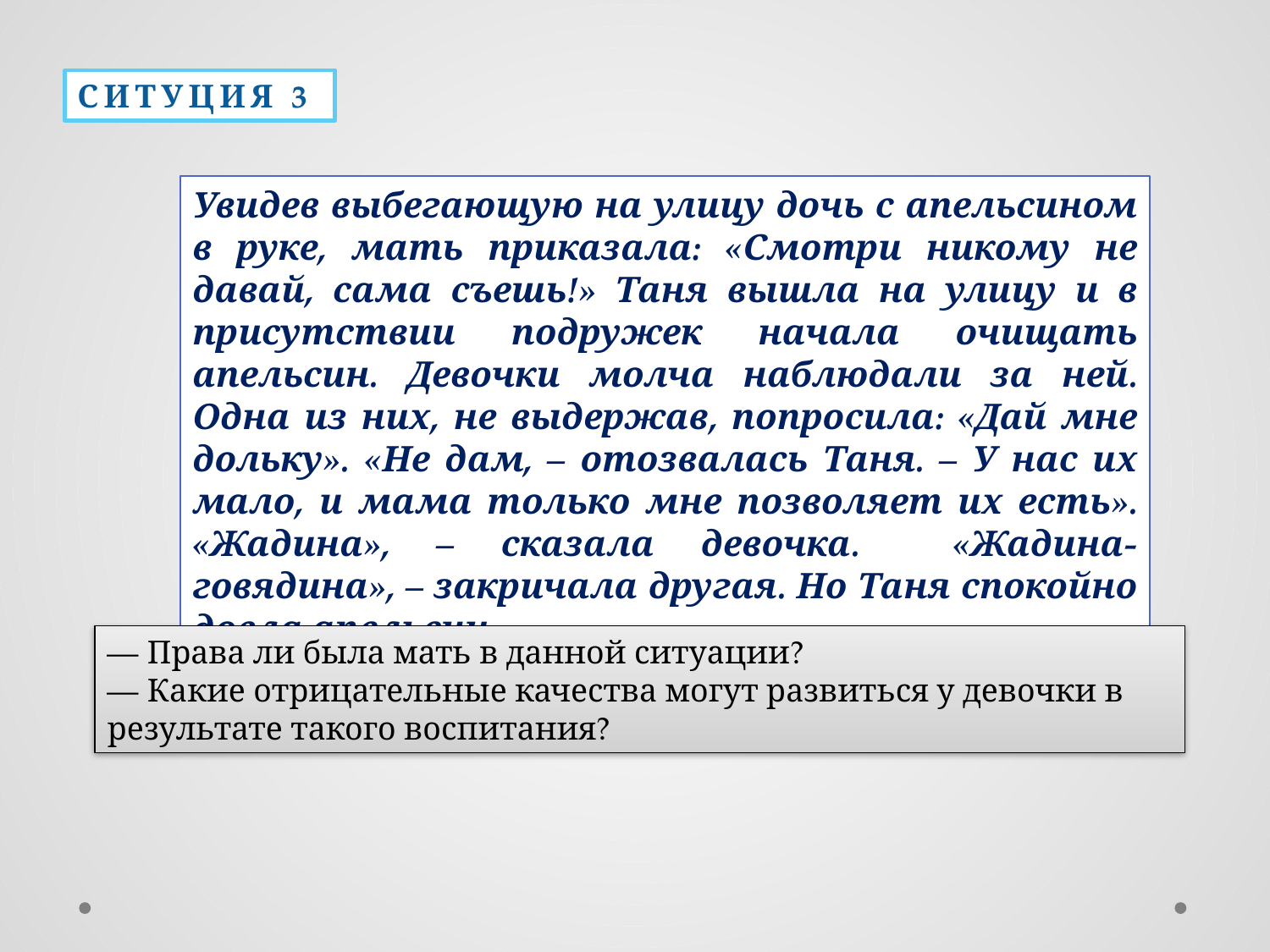

СИТУЦИЯ 3
Увидев выбегающую на улицу дочь с апельсином в руке, мать приказала: «Смотри никому не давай, сама съешь!» Таня вышла на улицу и в присутствии подружек начала очищать апельсин. Девочки молча наблюдали за ней. Одна из них, не выдержав, попросила: «Дай мне дольку». «Не дам, – отозвалась Таня. – У нас их мало, и мама только мне позволяет их есть». «Жадина», – сказала девочка.  «Жадина-говядина», – закричала другая. Но Таня спокойно доела апельсин.
— Права ли была мать в данной ситуации?
— Какие отрицательные качества могут развиться у девочки в результате такого воспитания?